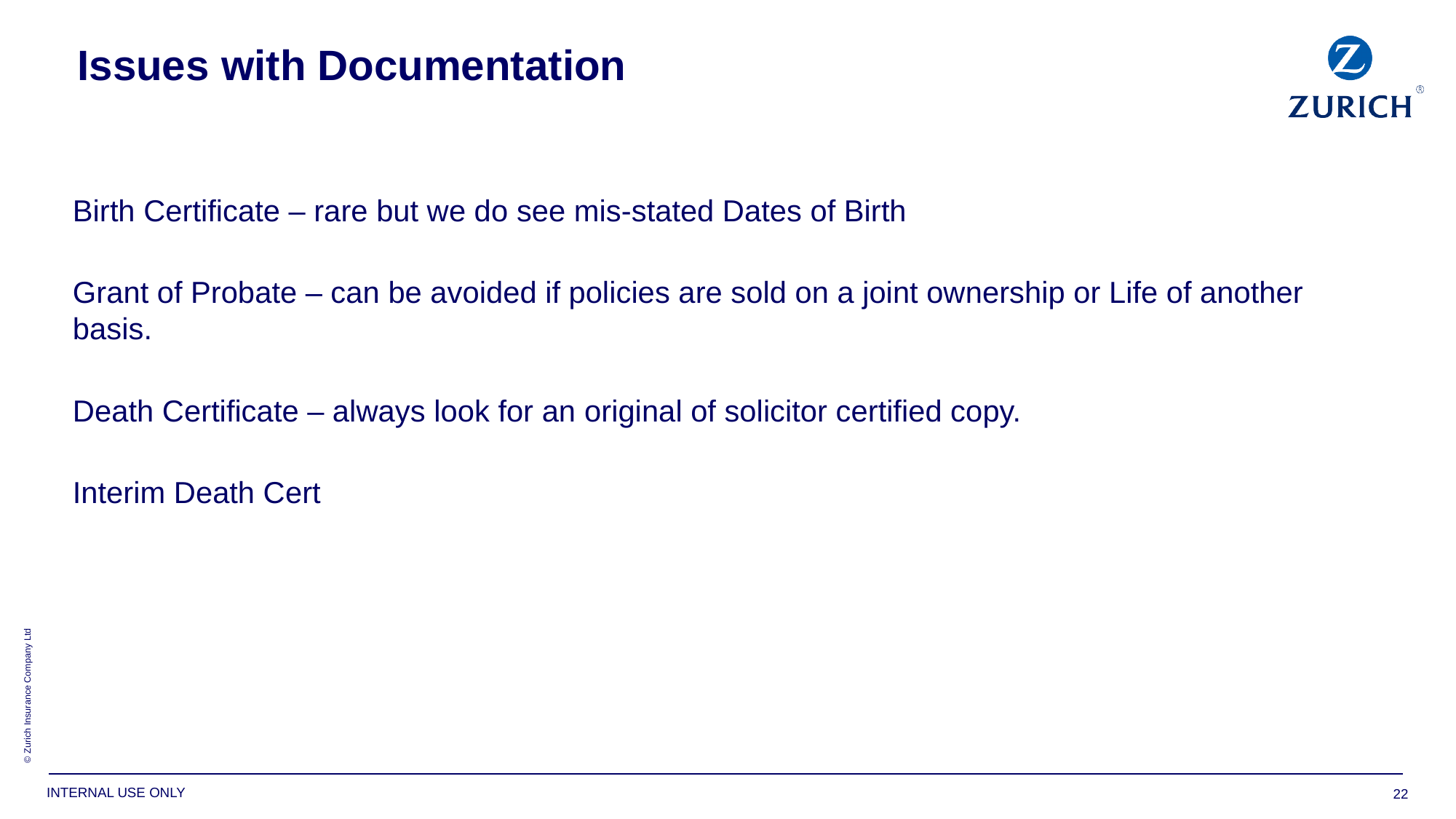

Issues with Documentation
Birth Certificate – rare but we do see mis-stated Dates of Birth

Grant of Probate – can be avoided if policies are sold on a joint ownership or Life of another basis.

Death Certificate – always look for an original of solicitor certified copy.

Interim Death Cert
22